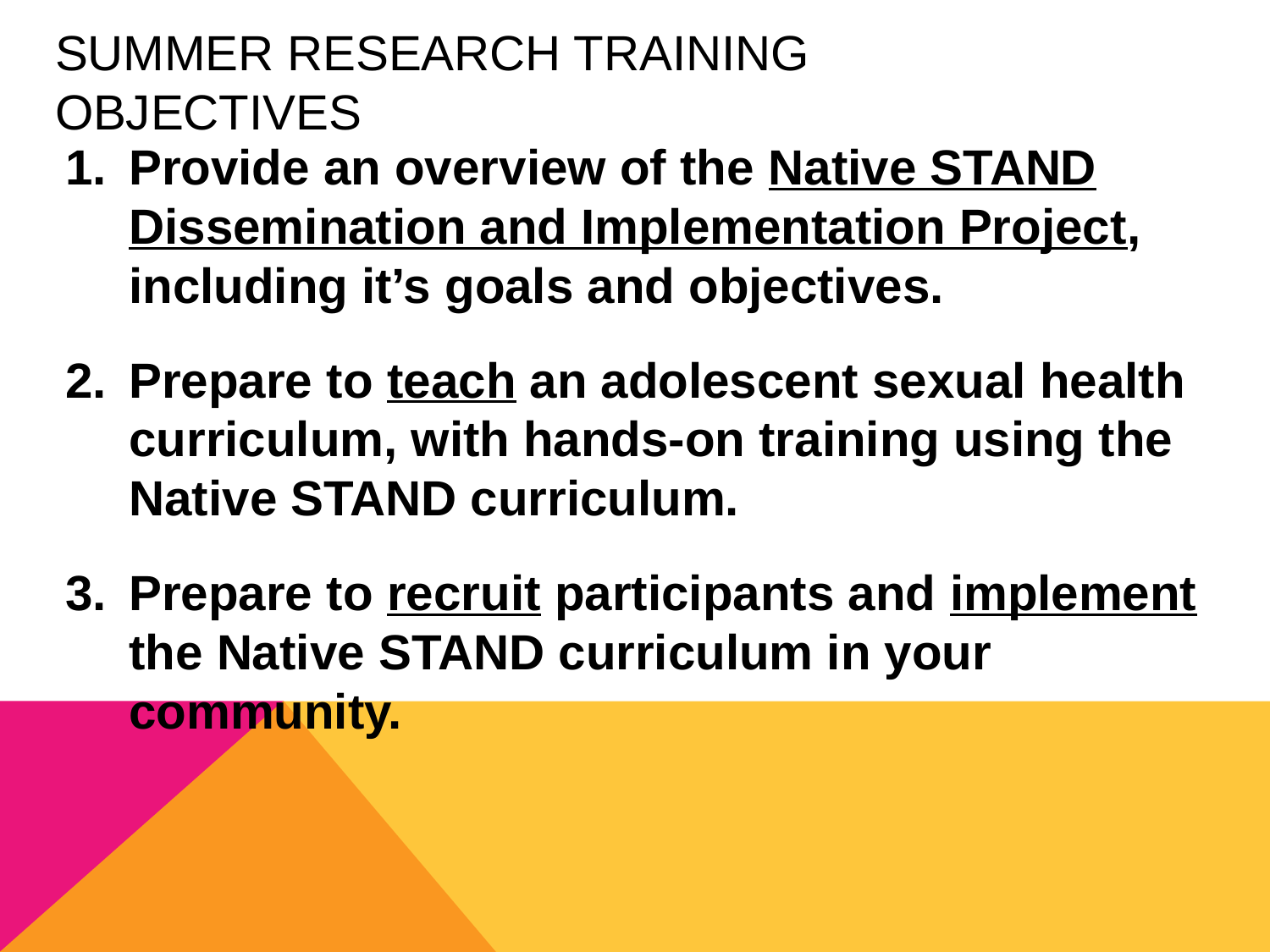

# SUMMER RESEARCH Training Objectives
Provide an overview of the Native STAND Dissemination and Implementation Project, including it’s goals and objectives.
Prepare to teach an adolescent sexual health curriculum, with hands-on training using the Native STAND curriculum.
Prepare to recruit participants and implement the Native STAND curriculum in your community.